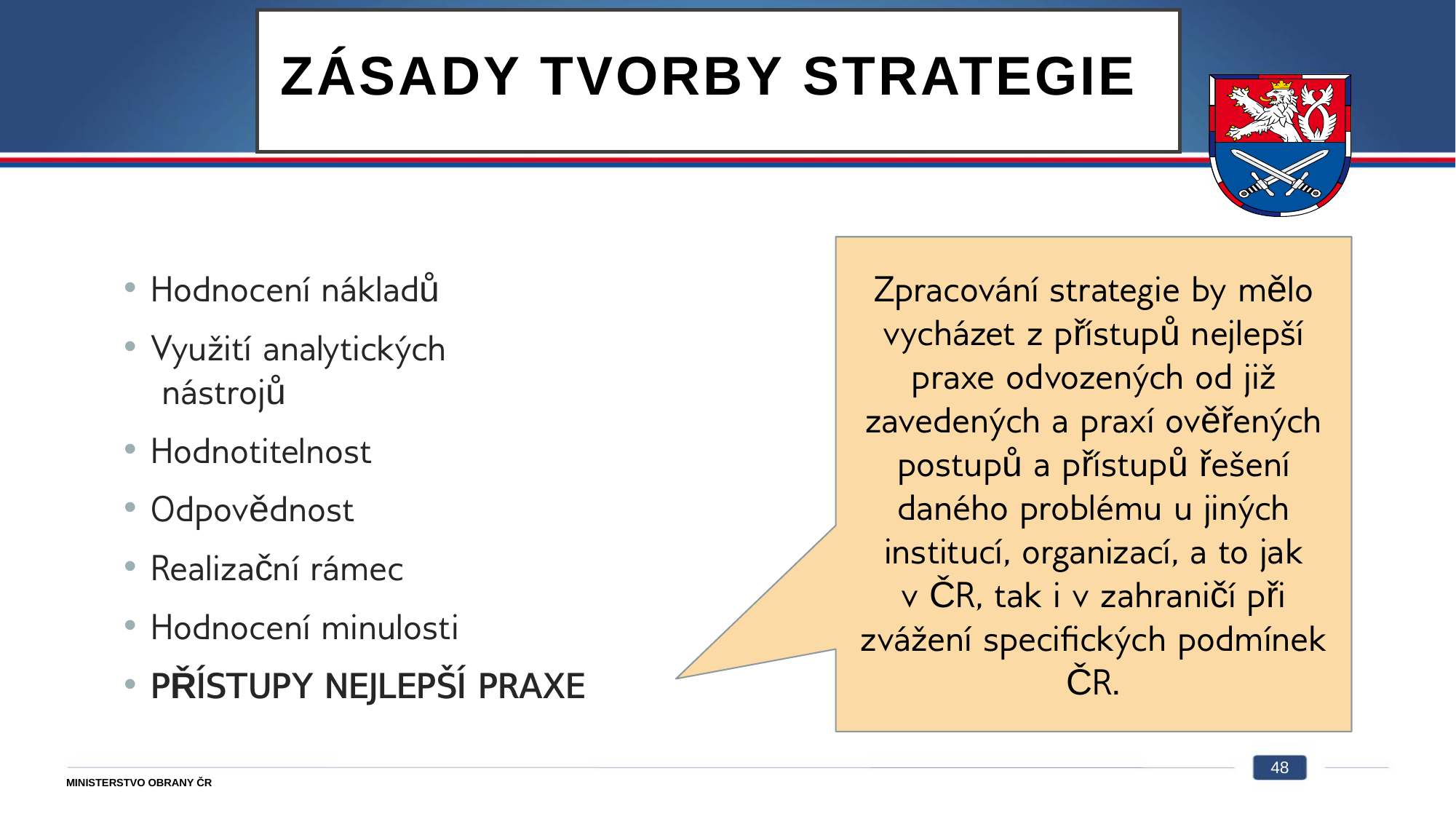

# ZÁSADY TVORBY STRATEGIE
Zpracování strategie by mělo vycházet z přístupů nejlepší praxe odvozených od již zavedených a praxí ověřených postupů a přístupů řešení daného problému u jiných institucí, organizací, a to jak v ČR, tak i v zahraničí při zvážení specifických podmínek ČR.
Hodnocení nákladů
Využití analytických
 nástrojů
Hodnotitelnost
Odpovědnost
Realizační rámec
Hodnocení minulosti
PŘÍSTUPY NEJLEPŠÍ PRAXE

48